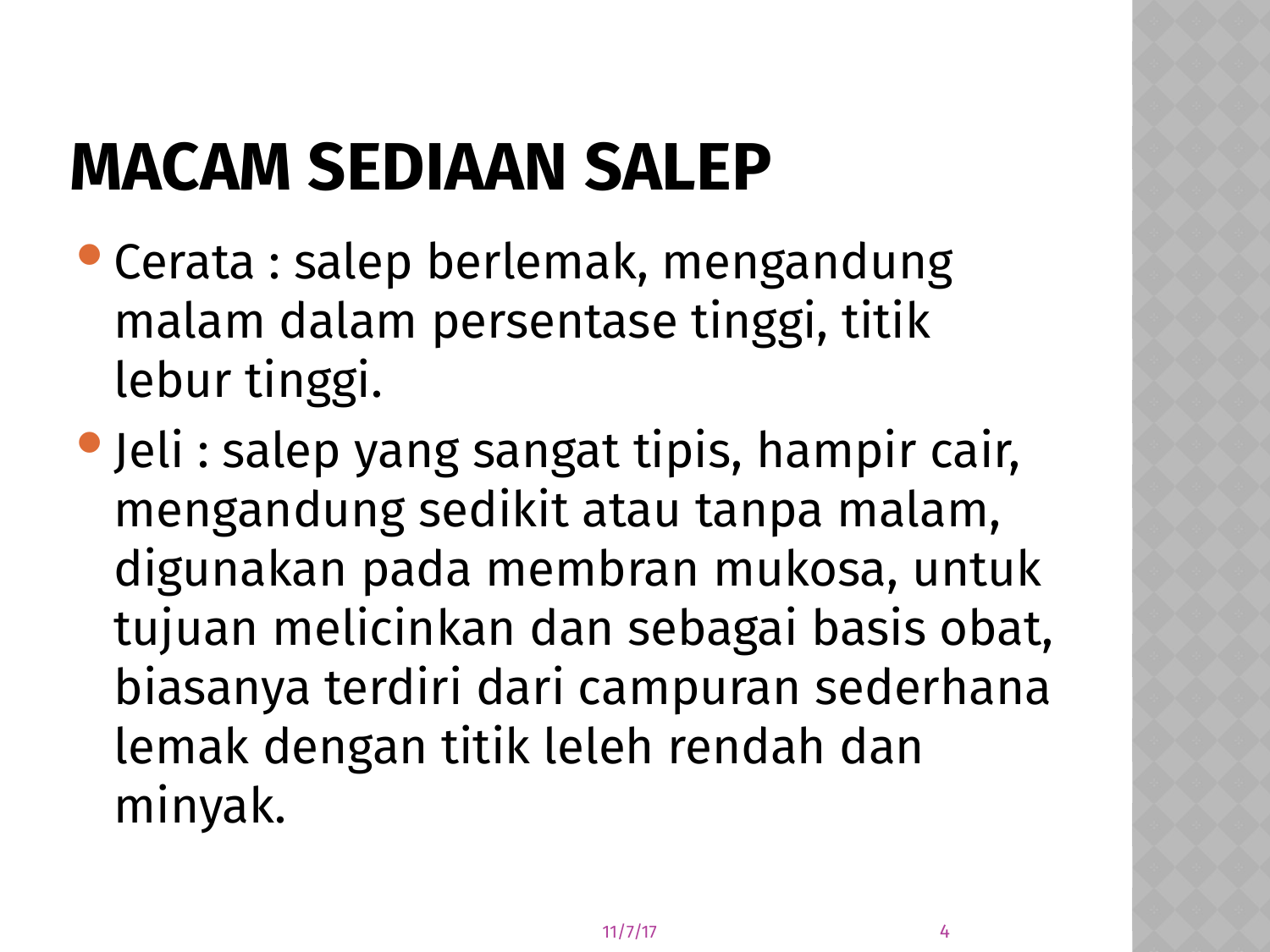

# Macam sediaan salep
Cerata : salep berlemak, mengandung malam dalam persentase tinggi, titik lebur tinggi.
Jeli : salep yang sangat tipis, hampir cair, mengandung sedikit atau tanpa malam, digunakan pada membran mukosa, untuk tujuan melicinkan dan sebagai basis obat, biasanya terdiri dari campuran sederhana lemak dengan titik leleh rendah dan minyak.

4
11/7/17